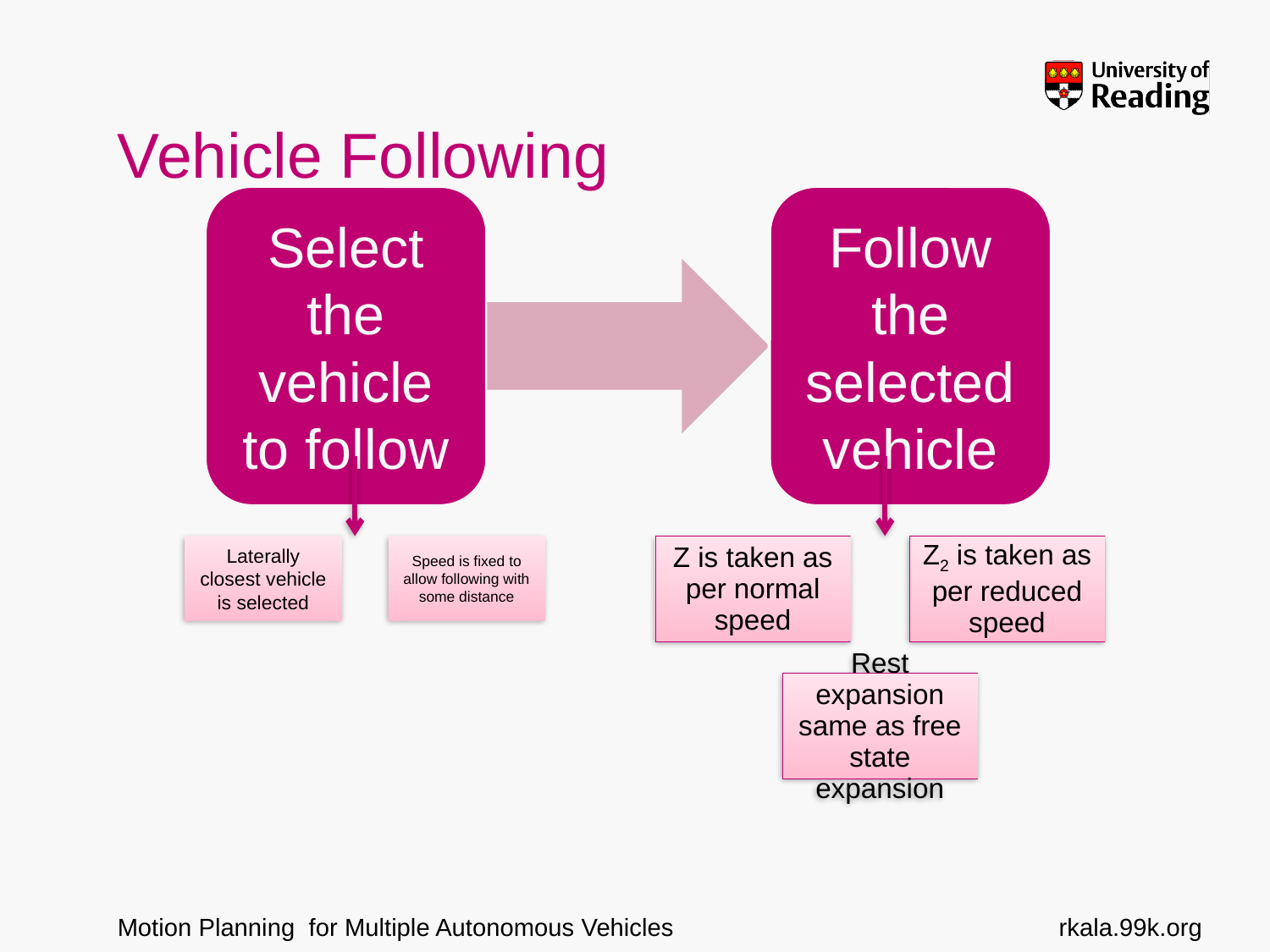

# Vehicle Following
Select the vehicle to follow
Follow the selected vehicle
Laterally closest vehicle is selected
Speed is fixed to allow following with some distance
Z2 is taken as per reduced speed
Rest expansion same as free state expansion
Z is taken as per normal speed
rkala.99k.org